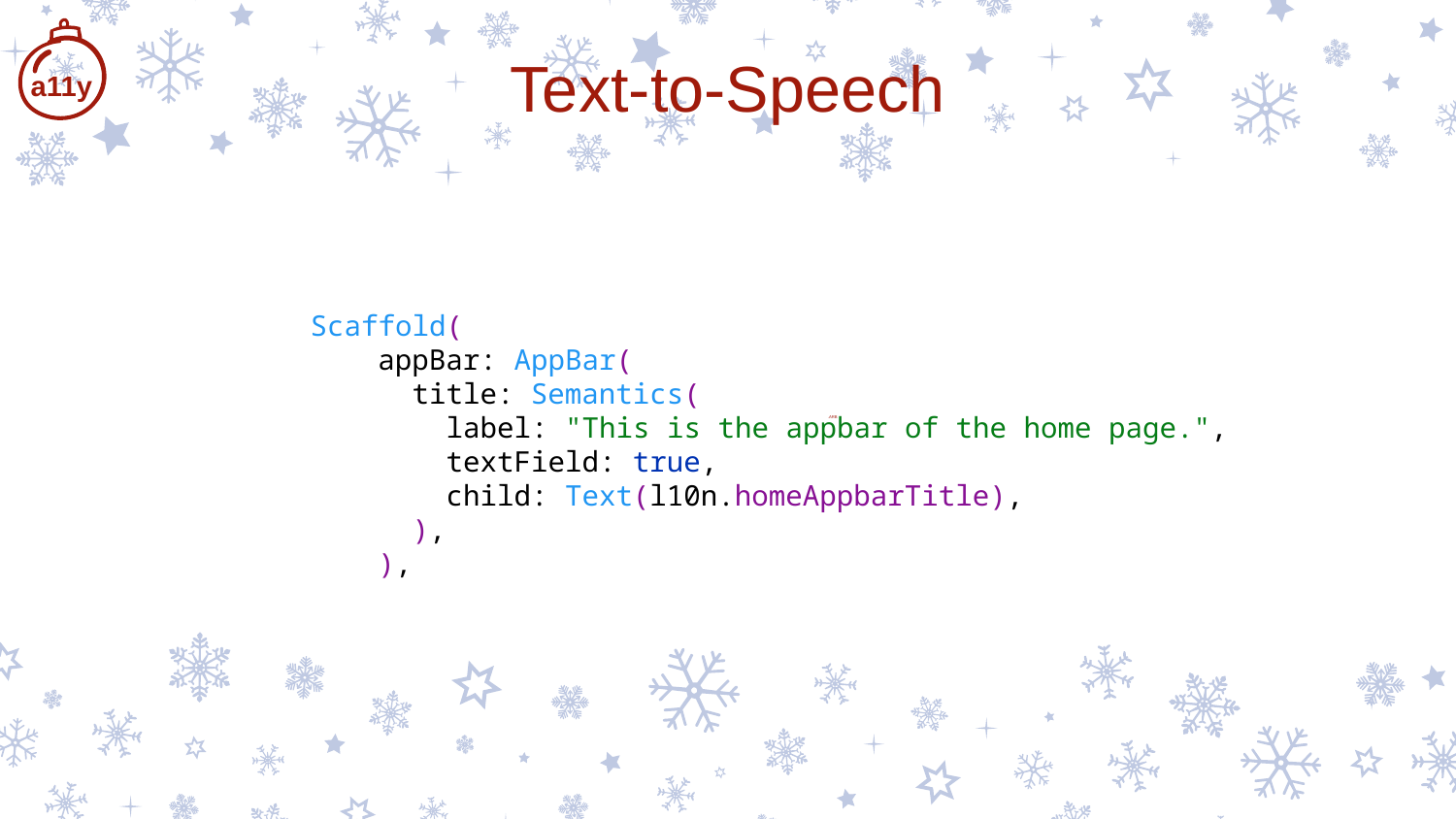

Text-to-Speech
a11y
Scaffold(
    appBar: AppBar(
      title: Semantics(
        label: "This is the appbar of the home page.",
        textField: true,
        child: Text(l10n.homeAppbarTitle),
      ),
    ),
.ARB